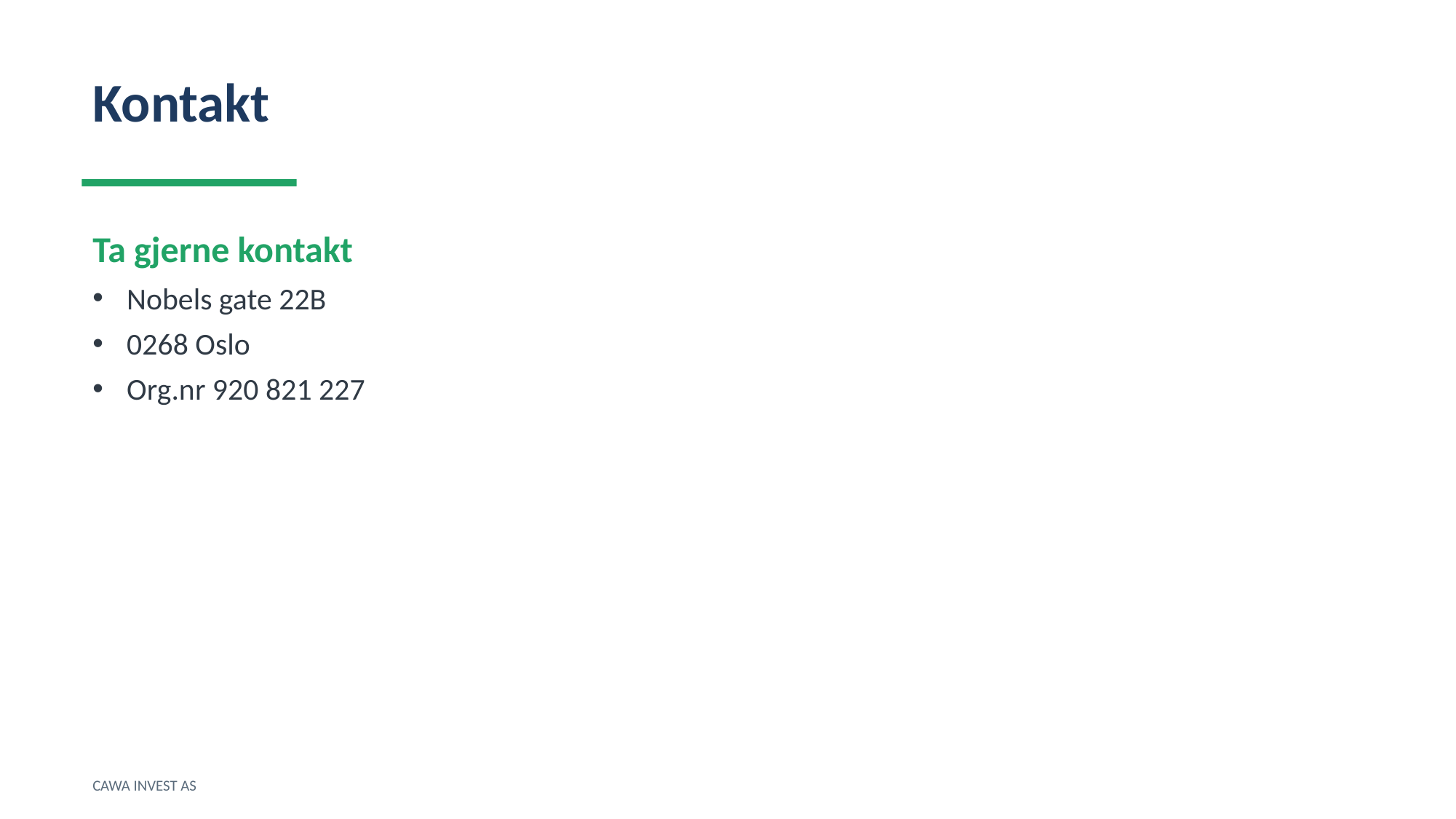

Kontakt

Ta gjerne kontakt
Nobels gate 22B
0268 Oslo
Org.nr 920 821 227
CAWA INVEST AS